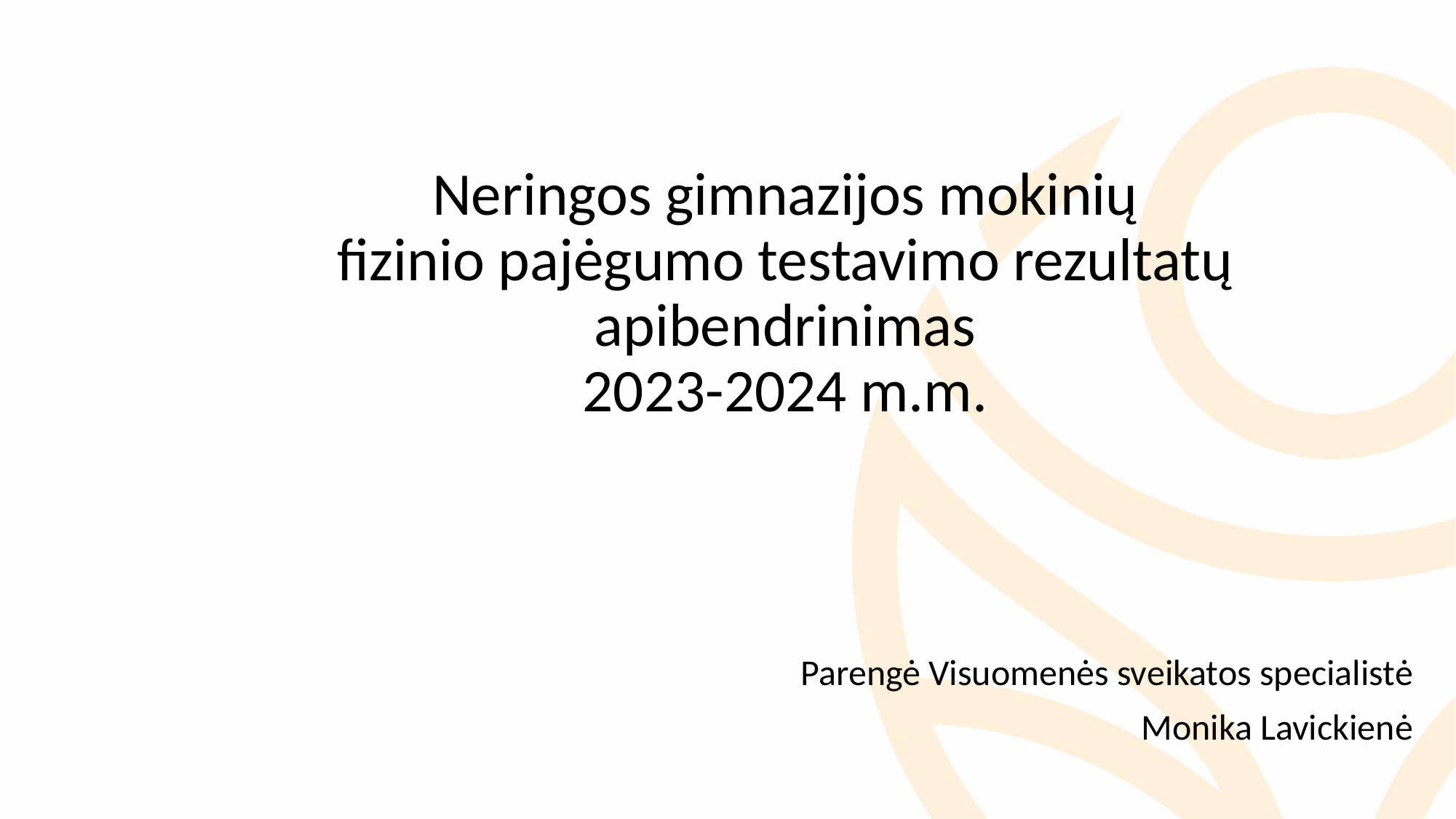

# Neringos gimnazijos mokinių fizinio pajėgumo testavimo rezultatų apibendrinimas 2023-2024 m.m.
Parengė Visuomenės sveikatos specialistė
 Monika Lavickienė